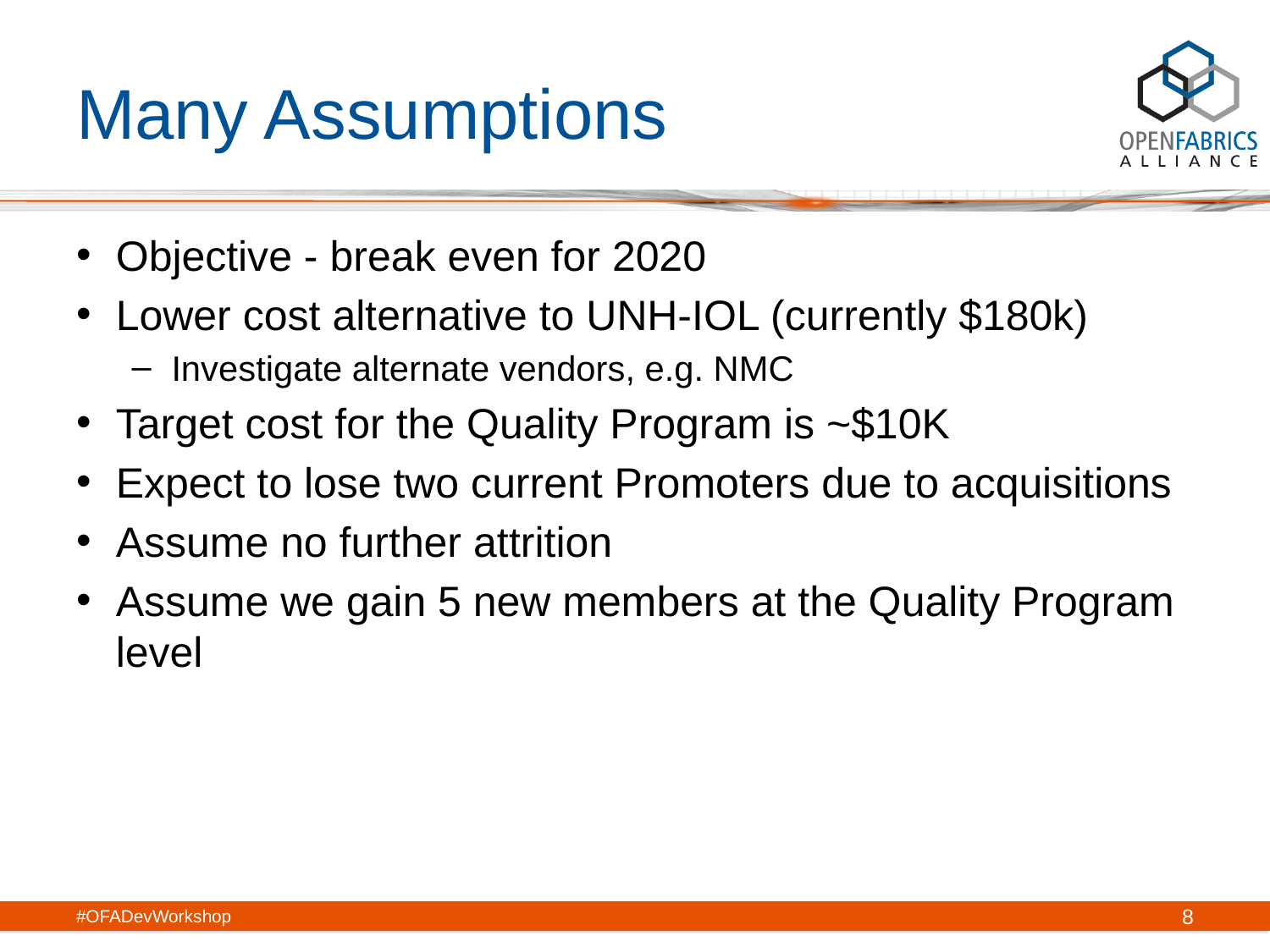

# Many Assumptions
Objective - break even for 2020
Lower cost alternative to UNH-IOL (currently $180k)
Investigate alternate vendors, e.g. NMC
Target cost for the Quality Program is ~$10K
Expect to lose two current Promoters due to acquisitions
Assume no further attrition
Assume we gain 5 new members at the Quality Program level

#OFADevWorkshop
8